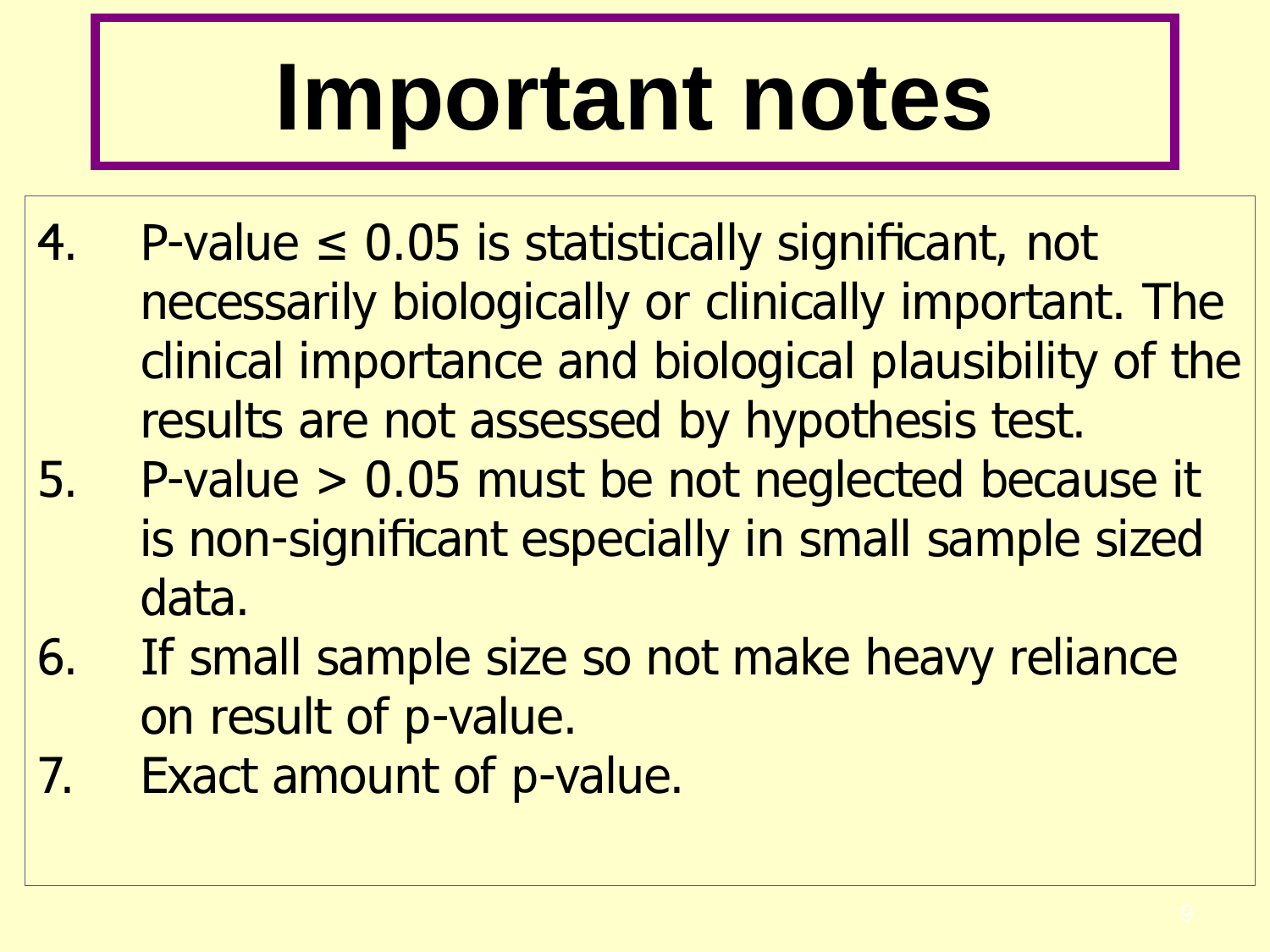

# Important notes
P-value ≤ 0.05 is statistically significant, not necessarily biologically or clinically important. The clinical importance and biological plausibility of the results are not assessed by hypothesis test.
P-value > 0.05 must be not neglected because it is non-significant especially in small sample sized data.
If small sample size so not make heavy reliance on result of p-value.
Exact amount of p-value.

9